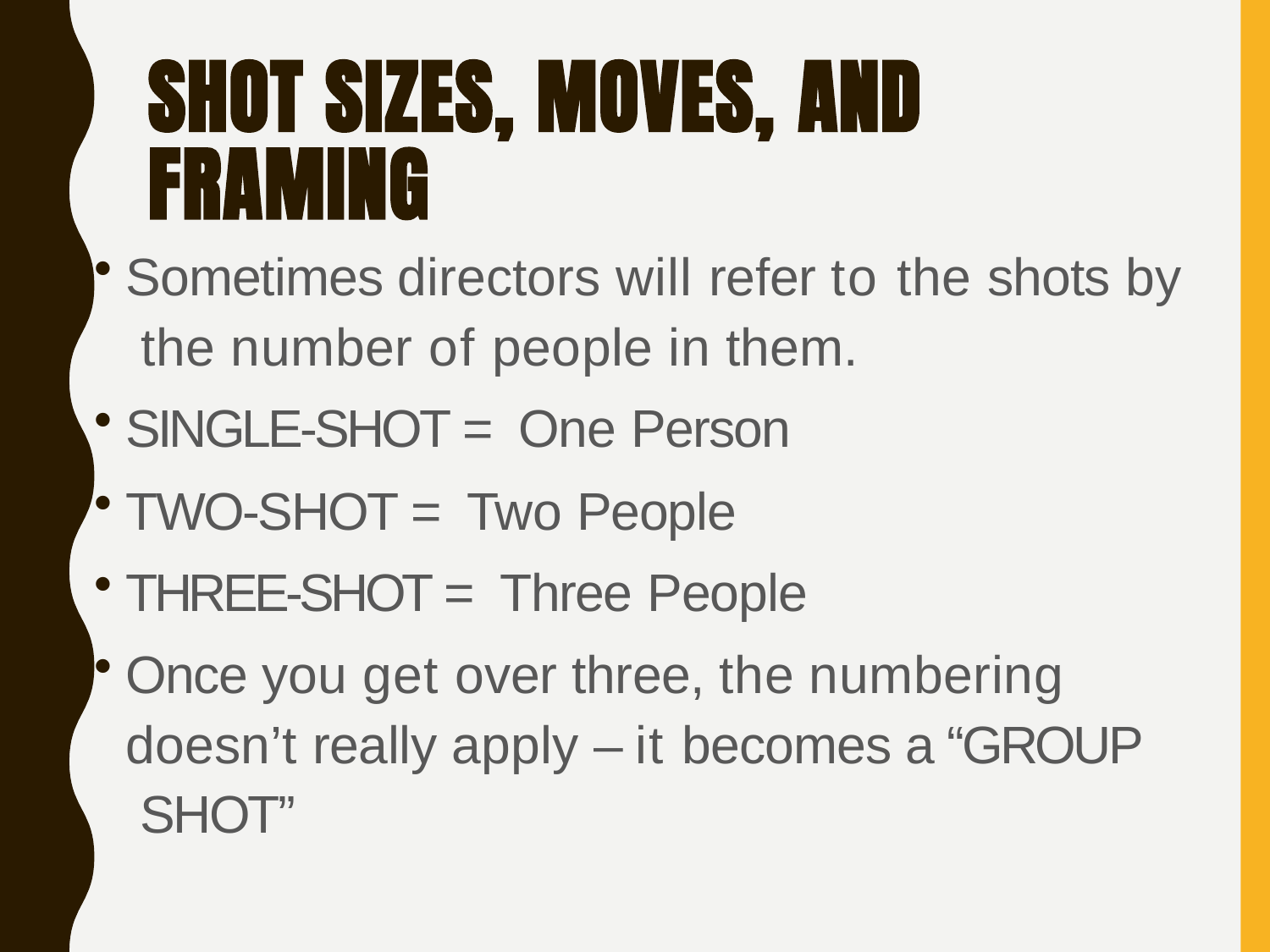

# SHOT SIZES, MOVES, AND  FRAMING
Sometimes directors will refer to the shots by  the number of people in them.
SINGLE-SHOT = One Person
TWO-SHOT = Two People
THREE-SHOT = Three People
Once you get over three, the numbering
doesn’t really apply – it becomes a “GROUP  SHOT”